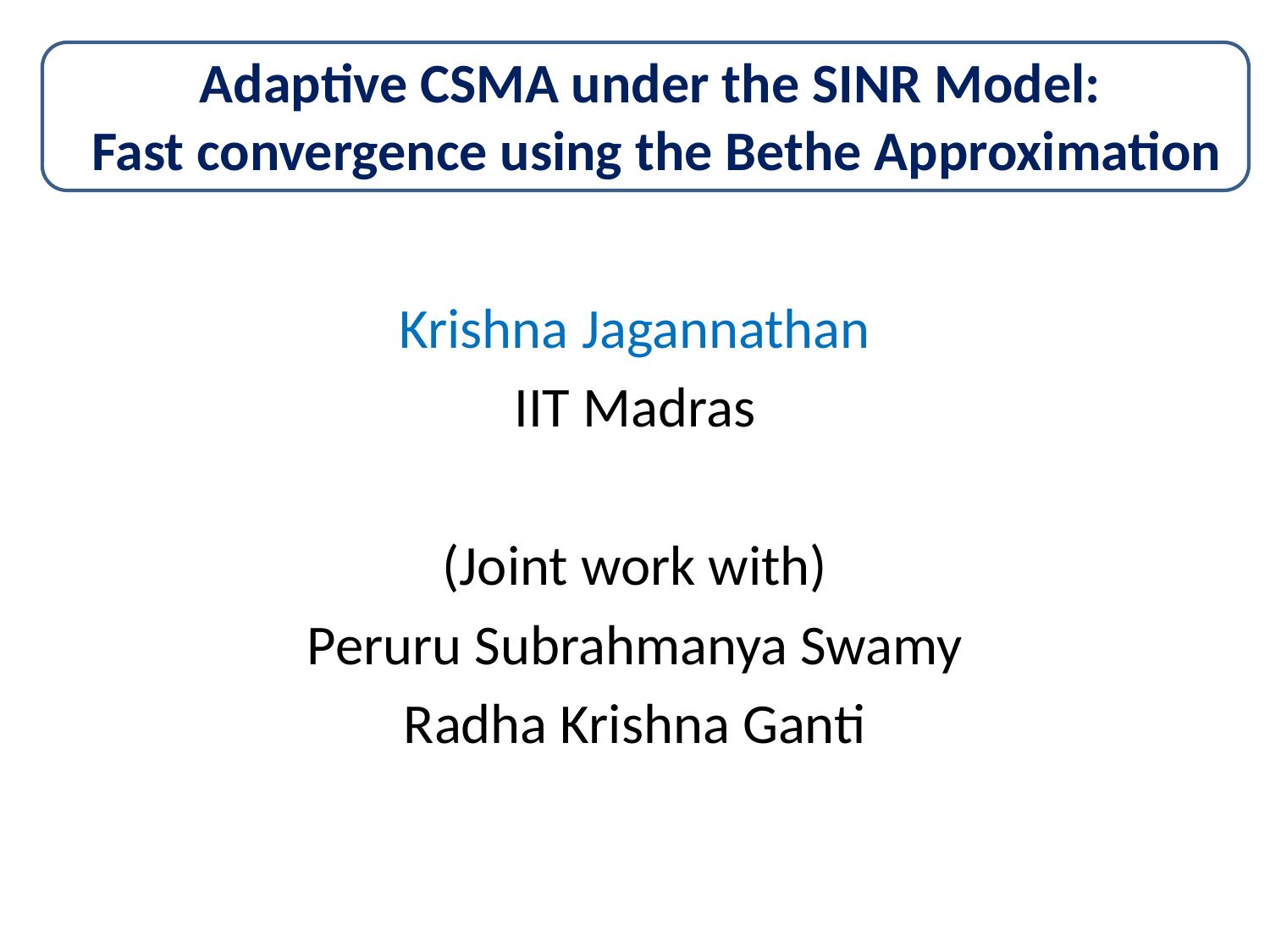

# Adaptive CSMA under the SINR Model: Fast convergence using the Bethe Approximation

Krishna Jagannathan
IIT Madras

(Joint work with)
Peruru Subrahmanya Swamy
Radha Krishna Ganti